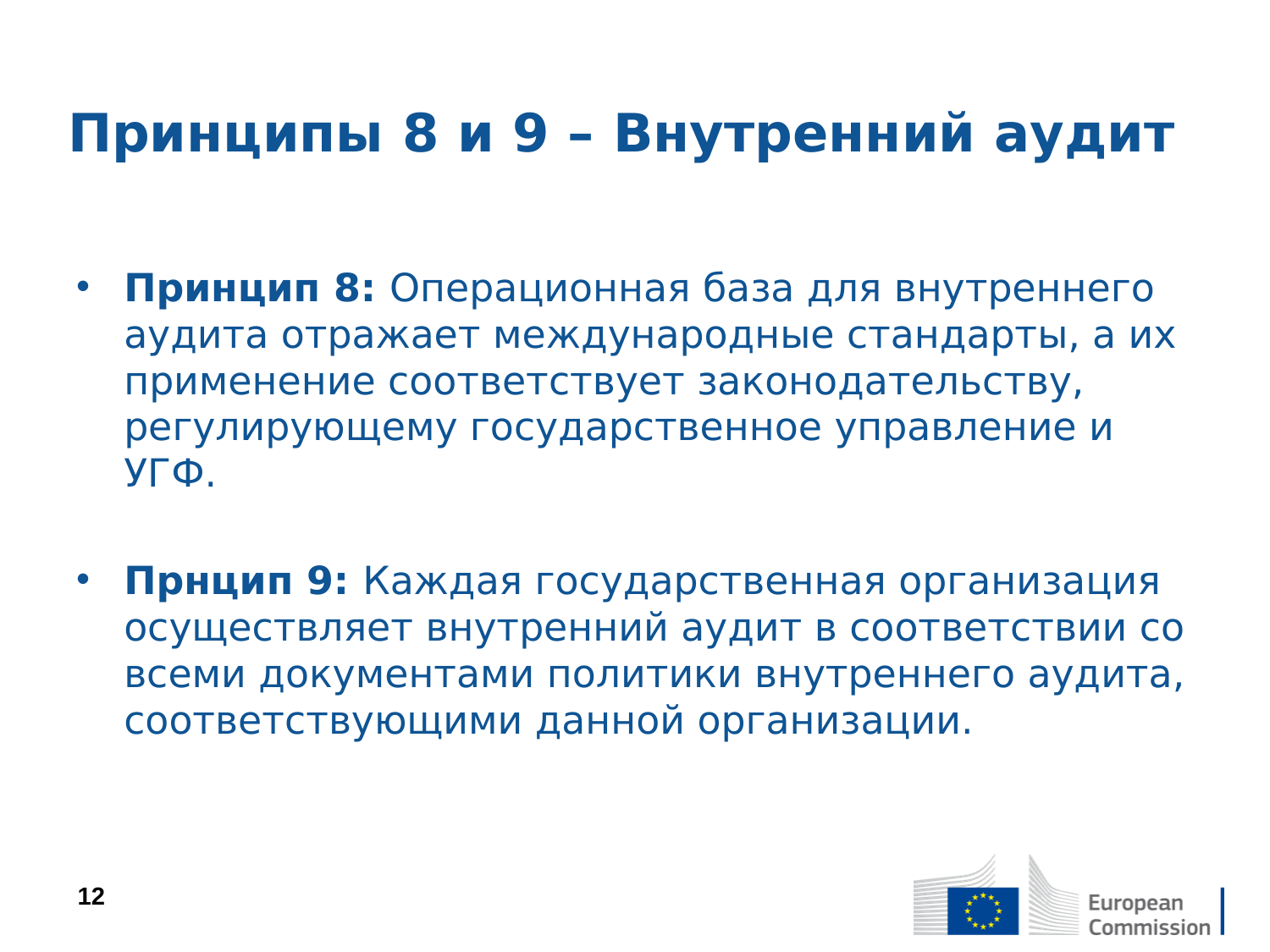

# Принципы 8 и 9 – Внутренний аудит
Принцип 8: Операционная база для внутреннего аудита отражает международные стандарты, а их применение соответствует законодательству, регулирующему государственное управление и УГФ.
Прнцип 9: Каждая государственная организация осуществляет внутренний аудит в соответствии со всеми документами политики внутреннего аудита, соответствующими данной организации.
12